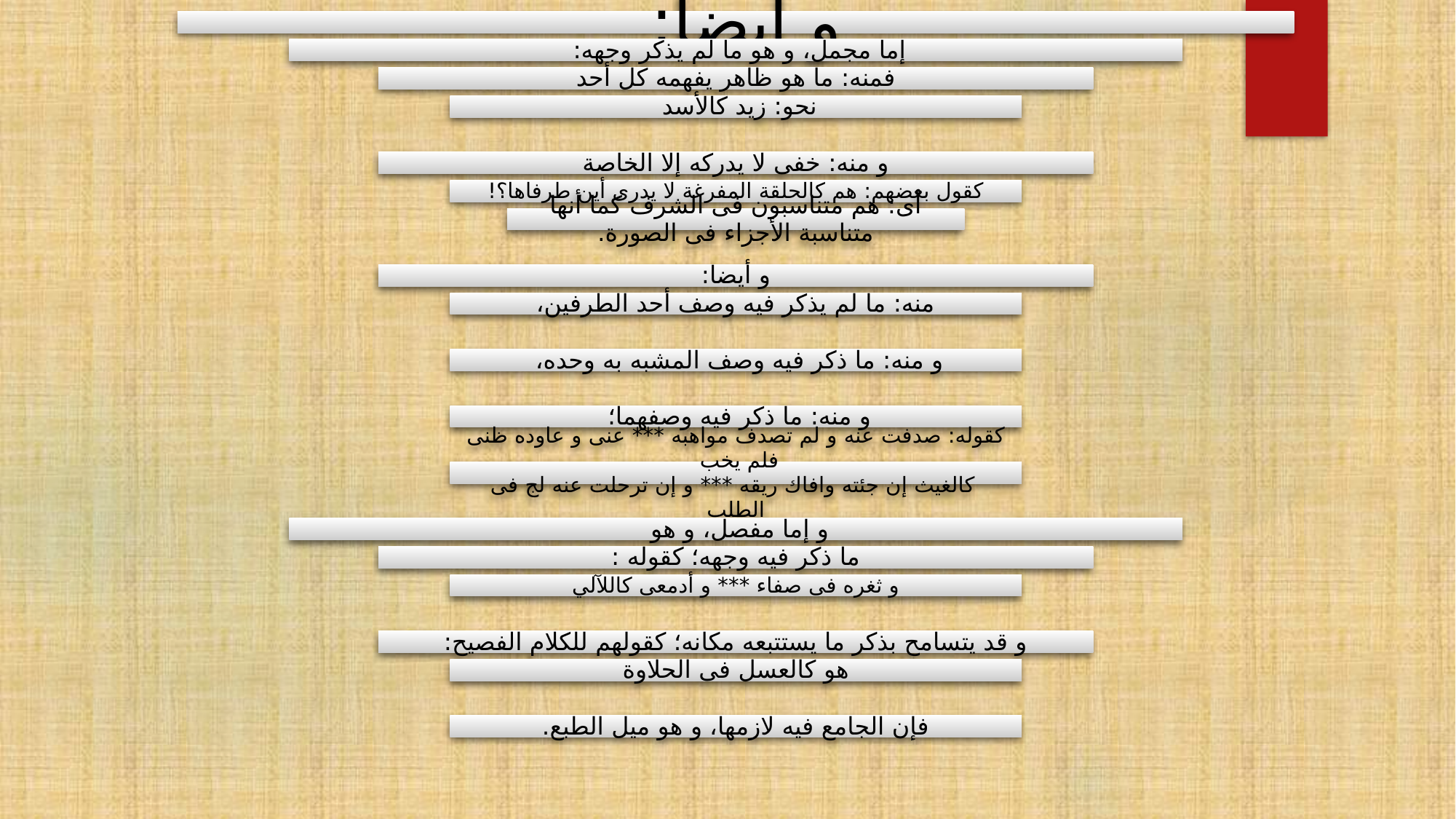

و أيضا:
إما مجمل، و هو ما لم يذكر وجهه:
فمنه: ما هو ظاهر يفهمه كل أحد
و أيضا:
و منه: ما ذكر فيه وصف المشبه به وحده،
و منه: ما ذكر فيه وصفهما؛
كقوله: صدفت عنه و لم تصدف مواهبه *** عنى و عاوده ظنى فلم يخب‏
 كالغيث إن جئته وافاك ريقه *** و إن ترحلت عنه لج فى الطلب‏
و إما مفصل، و هو
ما ذكر فيه وجهه؛ كقوله :
منه: ما لم يذكر فيه وصف أحد الطرفين،